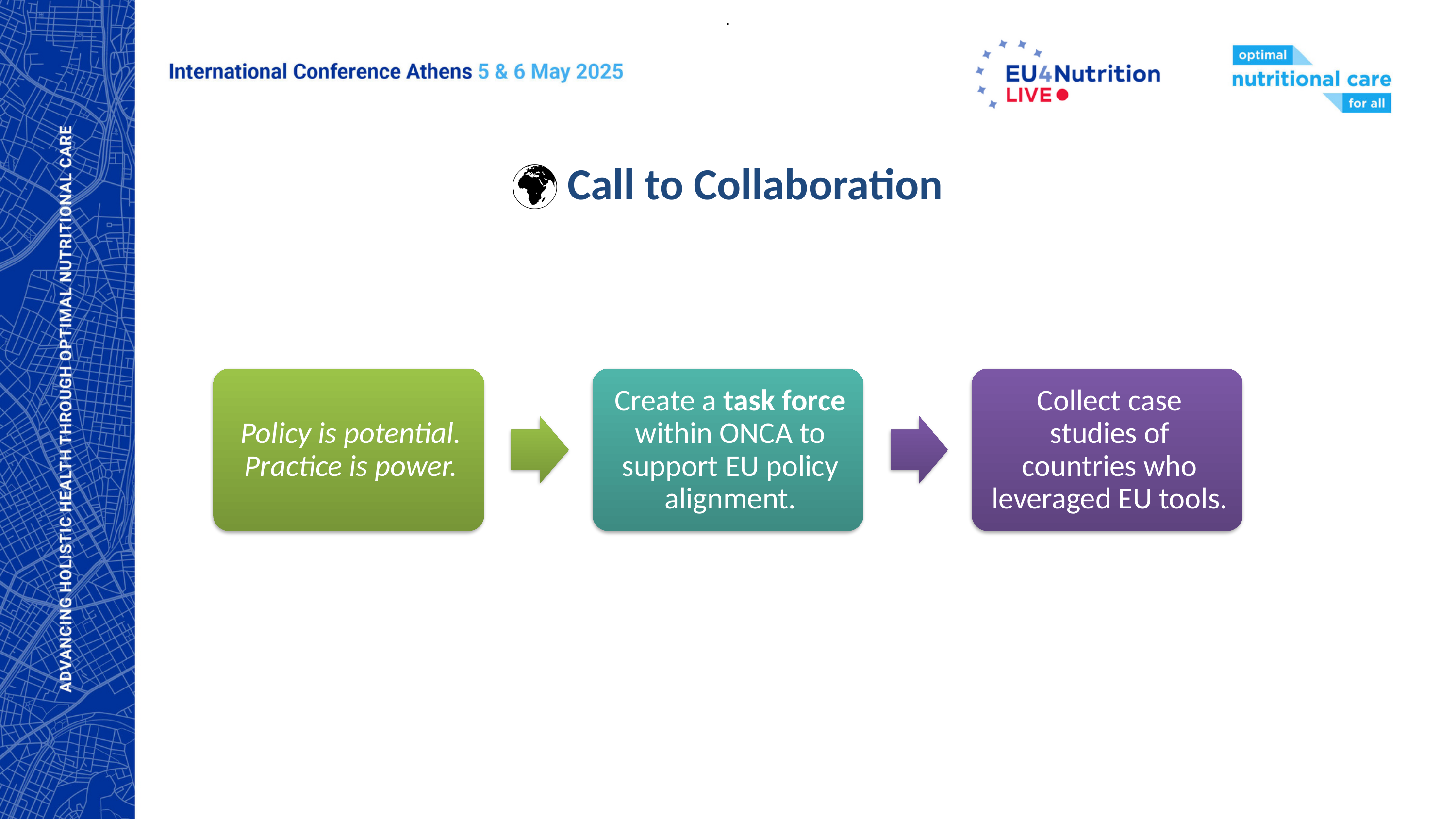

.

# 🌍 Call to Collaboration

Policy is potential. Practice is power.

Create a task force within ONCA to support EU policy alignment.

Collect case studies of countries who leveraged EU tools.